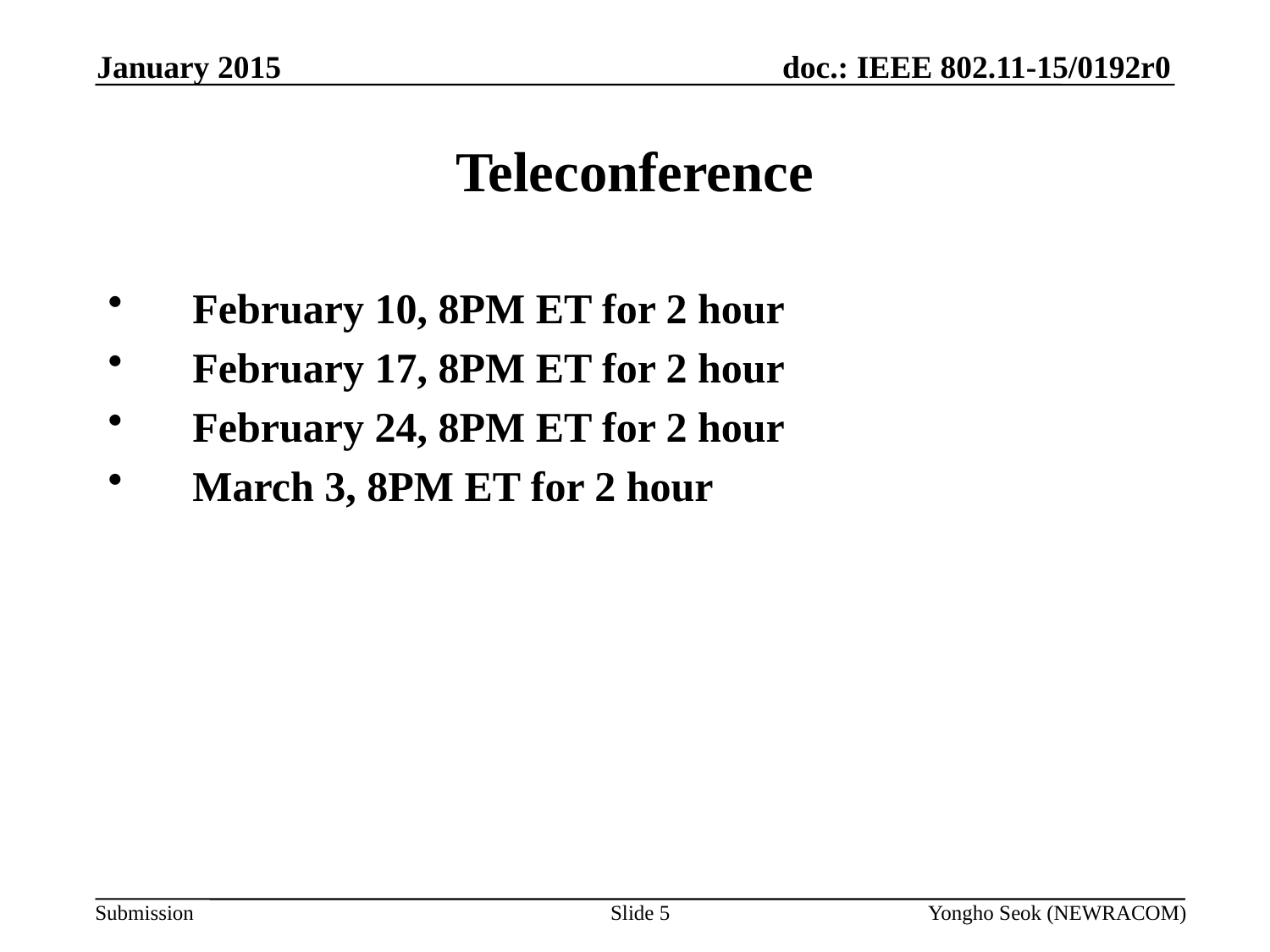

January 2015
# Teleconference
February 10, 8PM ET for 2 hour
February 17, 8PM ET for 2 hour
February 24, 8PM ET for 2 hour
March 3, 8PM ET for 2 hour
Slide 5
Yongho Seok (NEWRACOM)